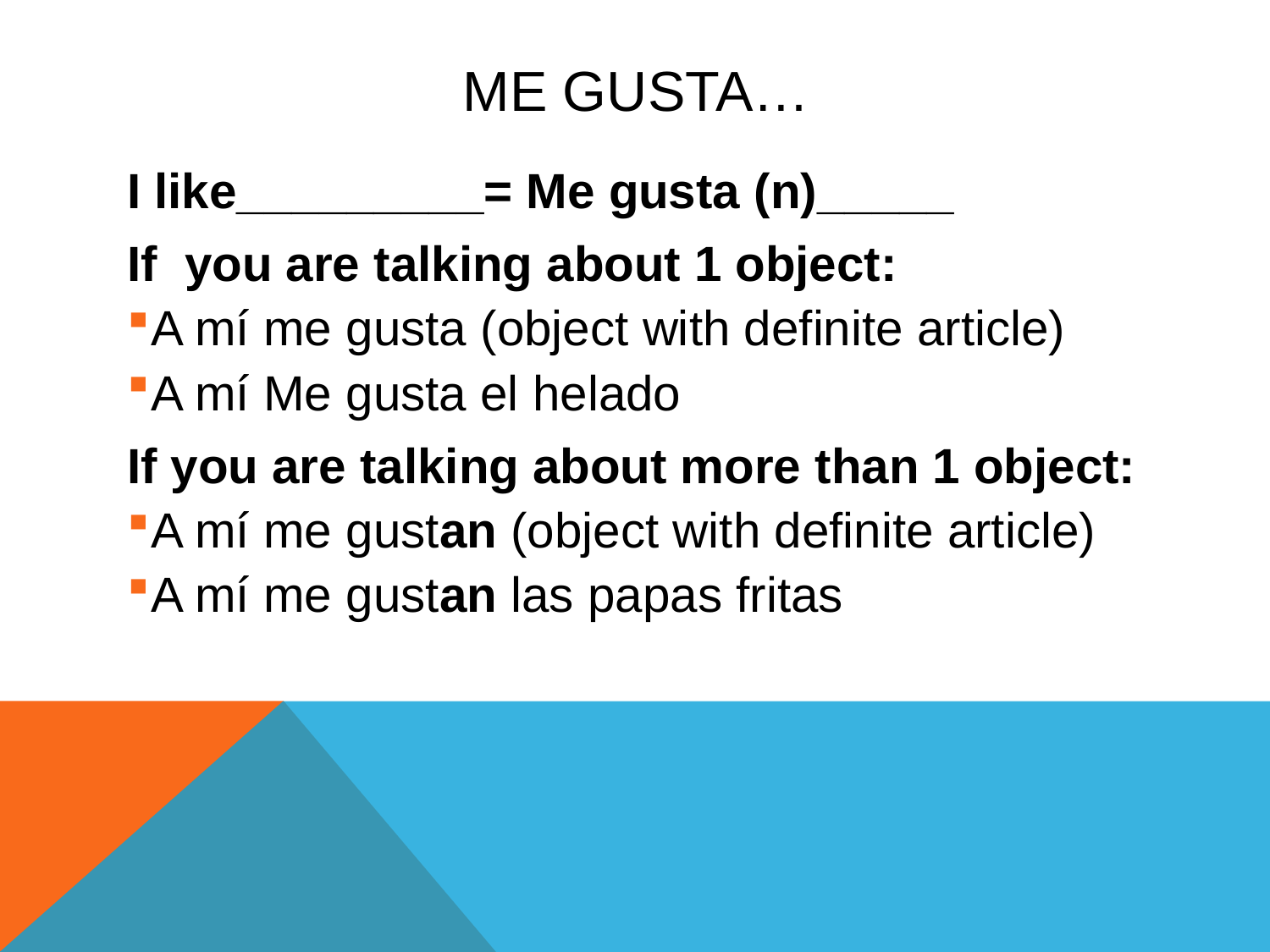

# Me gusta…
I like_________= Me gusta (n)_____
If  you are talking about 1 object:
A mí me gusta (object with definite article)
A mí Me gusta el helado
If you are talking about more than 1 object:
A mí me gustan (object with definite article)
A mí me gustan las papas fritas